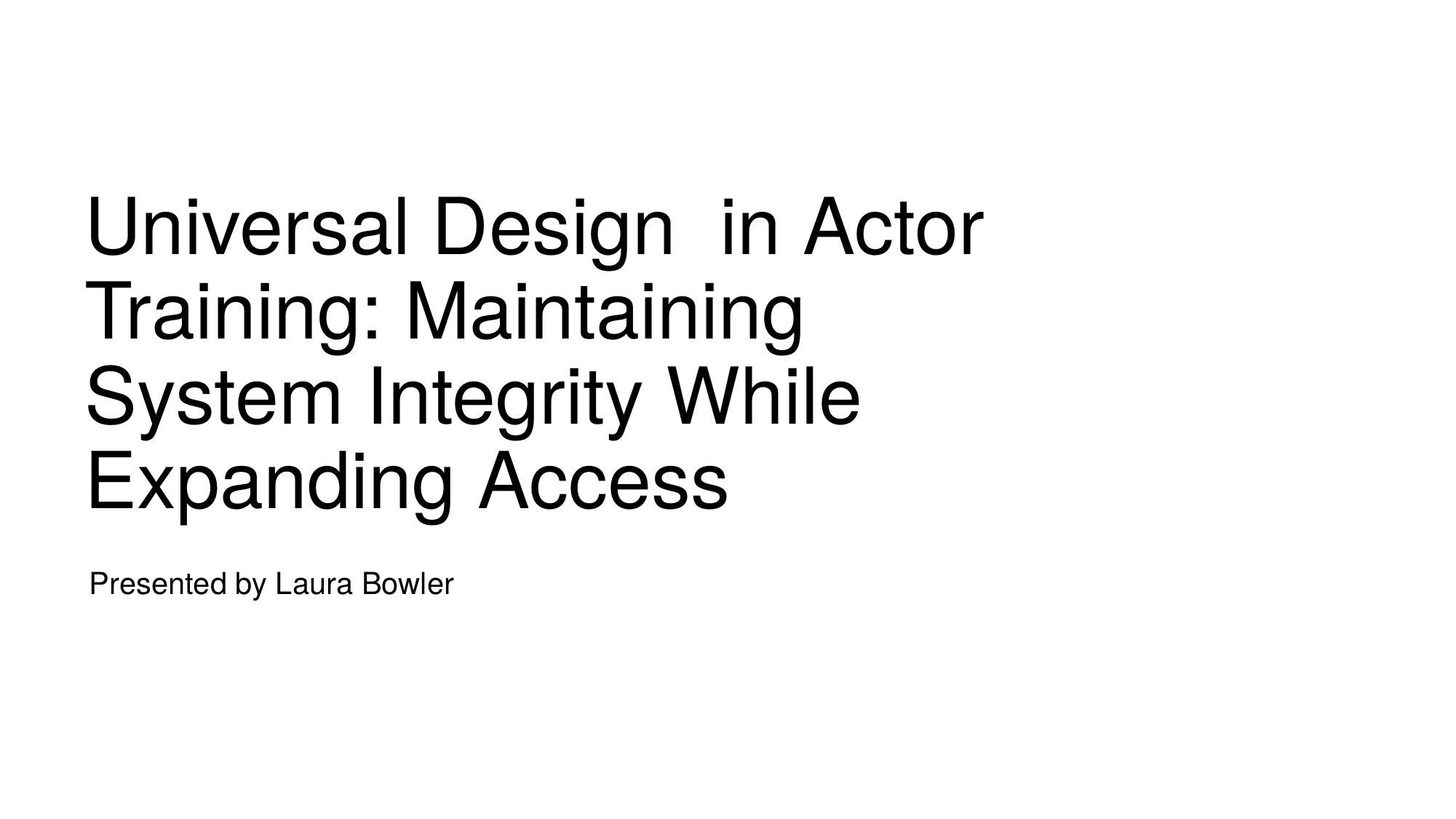

# Universal Design  in Actor Training: Maintaining System Integrity While Expanding Access
Presented by Laura Bowler